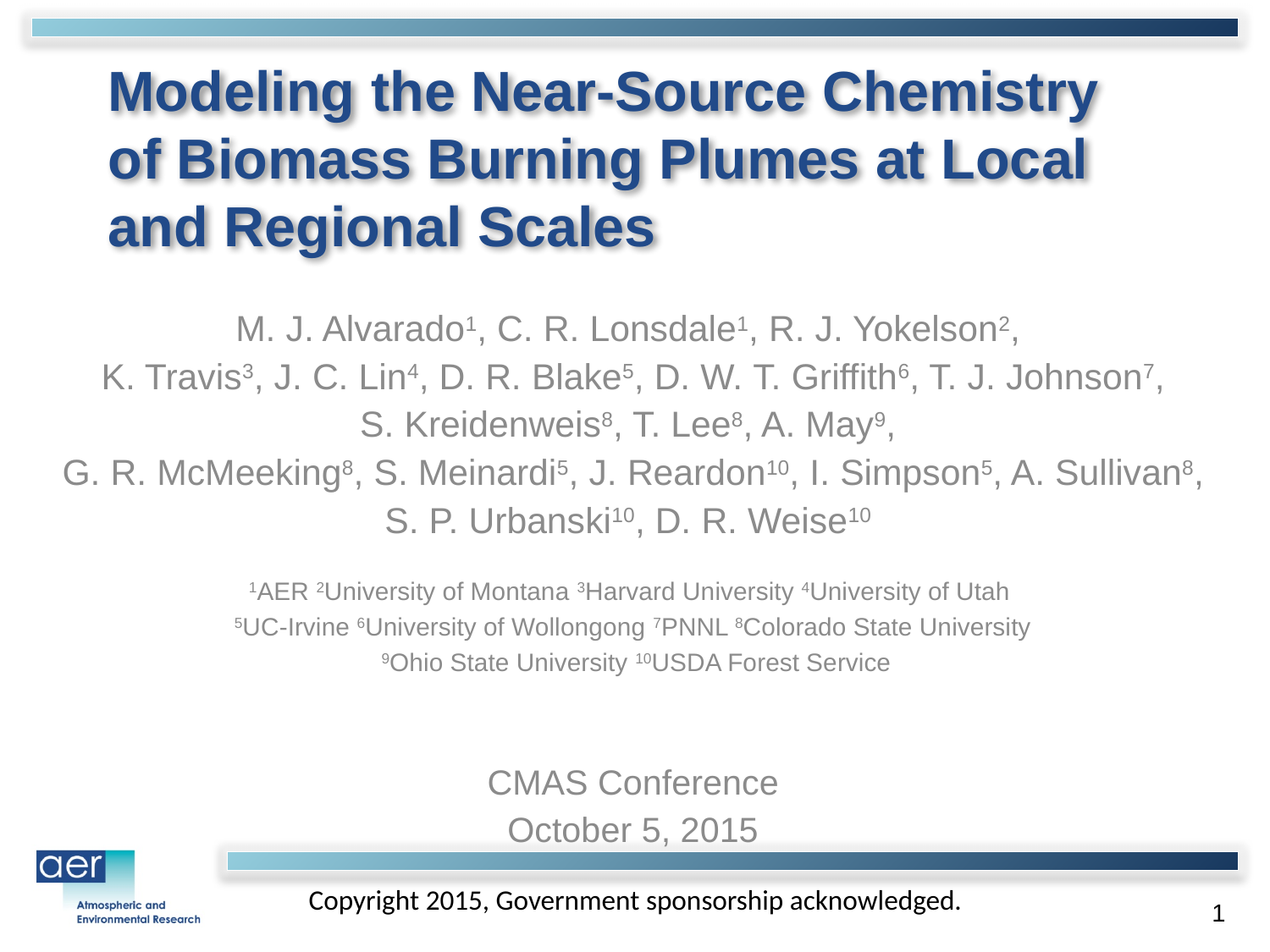

# Modeling the Near-Source Chemistry of Biomass Burning Plumes at Local and Regional Scales
M. J. Alvarado1, C. R. Lonsdale1, R. J. Yokelson2,
K. Travis3, J. C. Lin4, D. R. Blake5, D. W. T. Griffith6, T. J. Johnson7, S. Kreidenweis8, T. Lee8, A. May9,
G. R. McMeeking8, S. Meinardi5, J. Reardon10, I. Simpson5, A. Sullivan8, S. P. Urbanski10, D. R. Weise10

1AER 2University of Montana 3Harvard University 4University of Utah
5UC-Irvine 6University of Wollongong 7PNNL 8Colorado State University
 9Ohio State University 10USDA Forest Service

CMAS Conference
October 5, 2015
Copyright 2015, Government sponsorship acknowledged.
1